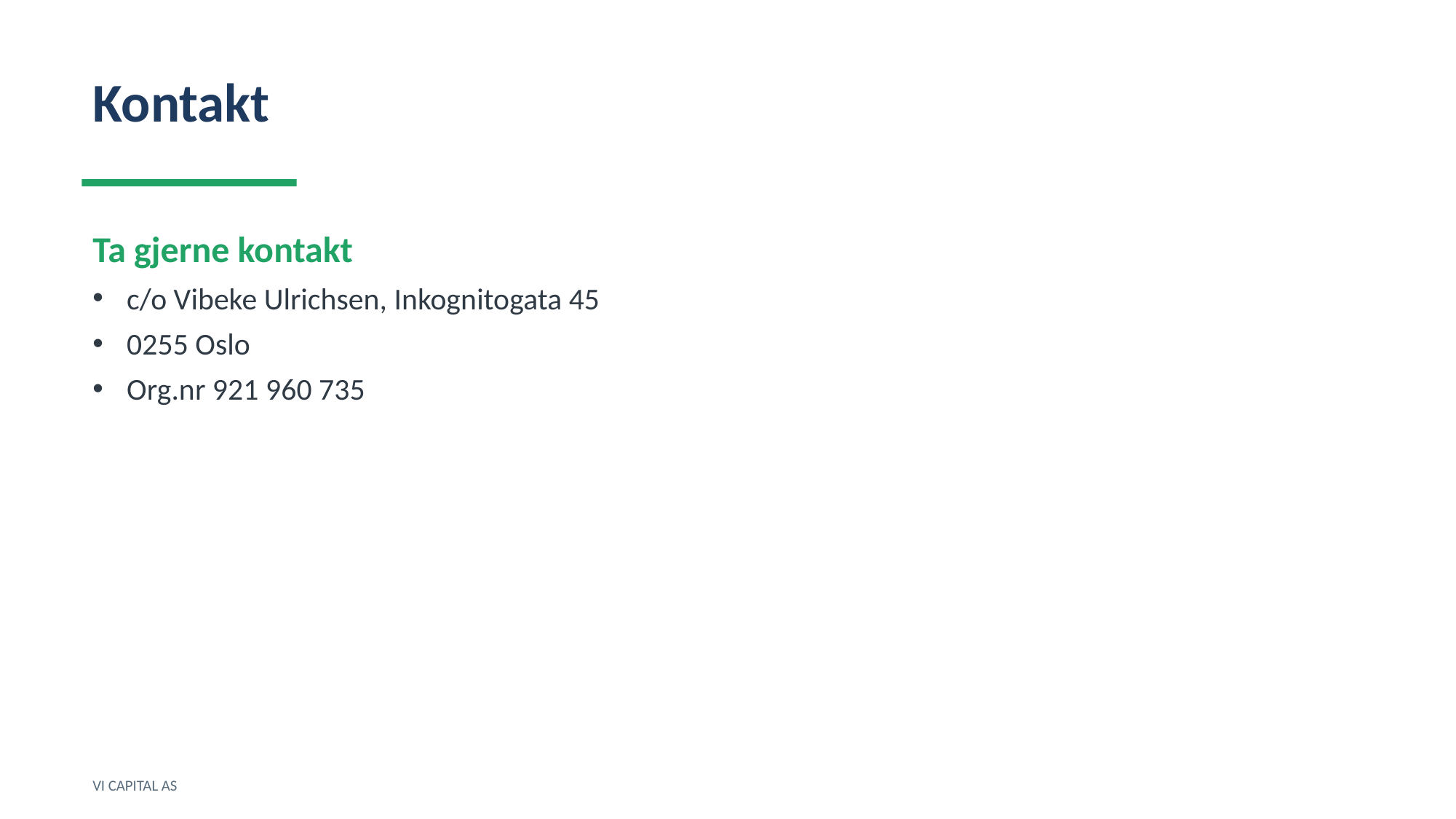

Kontakt

Ta gjerne kontakt
c/o Vibeke Ulrichsen, Inkognitogata 45
0255 Oslo
Org.nr 921 960 735
VI CAPITAL AS